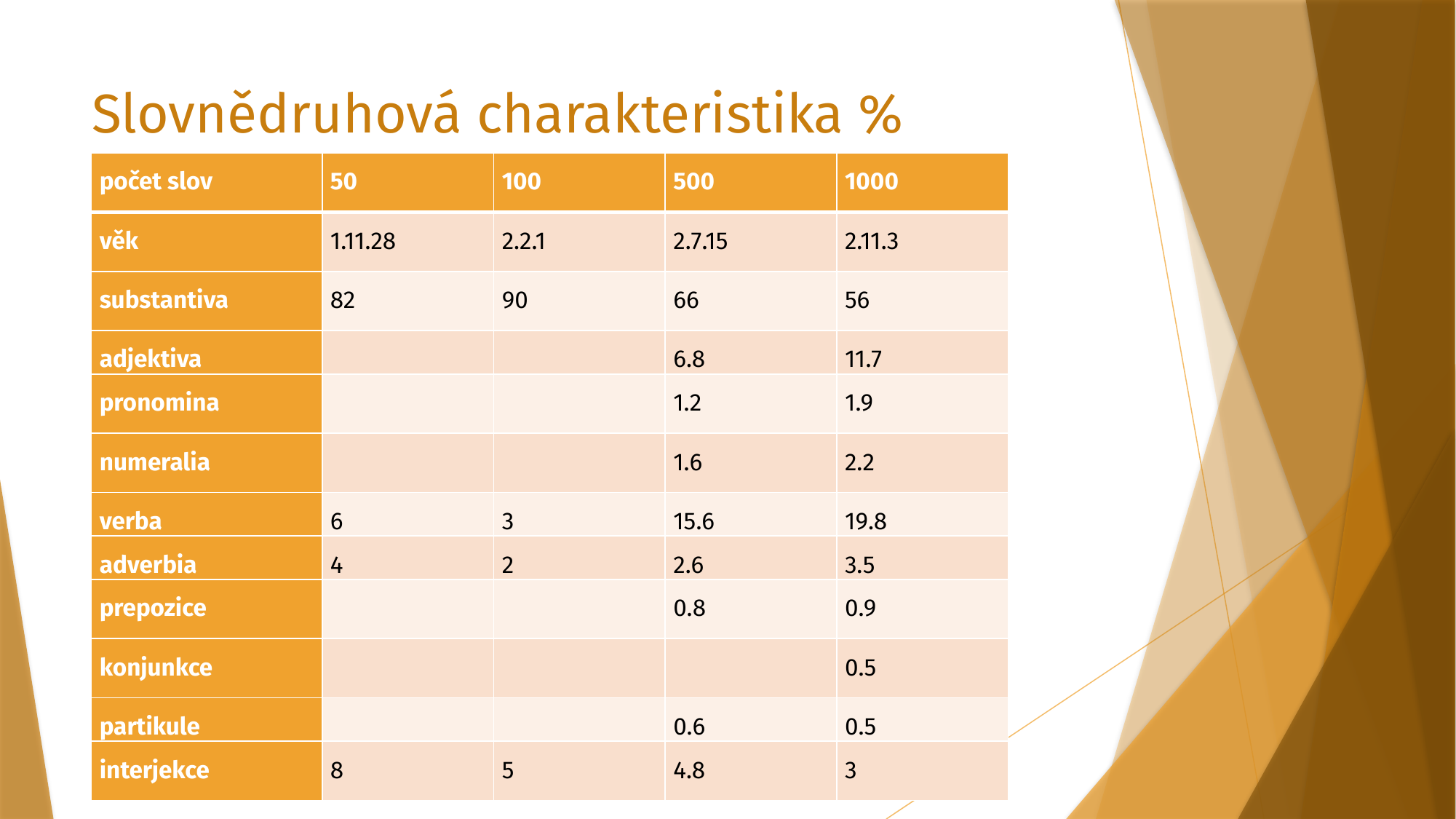

# Slovnědruhová charakteristika %
| počet slov | 50 | 100 | 500 | 1000 |
| --- | --- | --- | --- | --- |
| věk | 1.11.28 | 2.2.1 | 2.7.15 | 2.11.3 |
| substantiva | 82 | 90 | 66 | 56 |
| adjektiva |  |  | 6.8 | 11.7 |
| pronomina |  |  | 1.2 | 1.9 |
| numeralia |  |  | 1.6 | 2.2 |
| verba | 6 | 3 | 15.6 | 19.8 |
| adverbia | 4 | 2 | 2.6 | 3.5 |
| prepozice |  |  | 0.8 | 0.9 |
| konjunkce |  |  |  | 0.5 |
| partikule |  |  | 0.6 | 0.5 |
| interjekce | 8 | 5 | 4.8 | 3 |